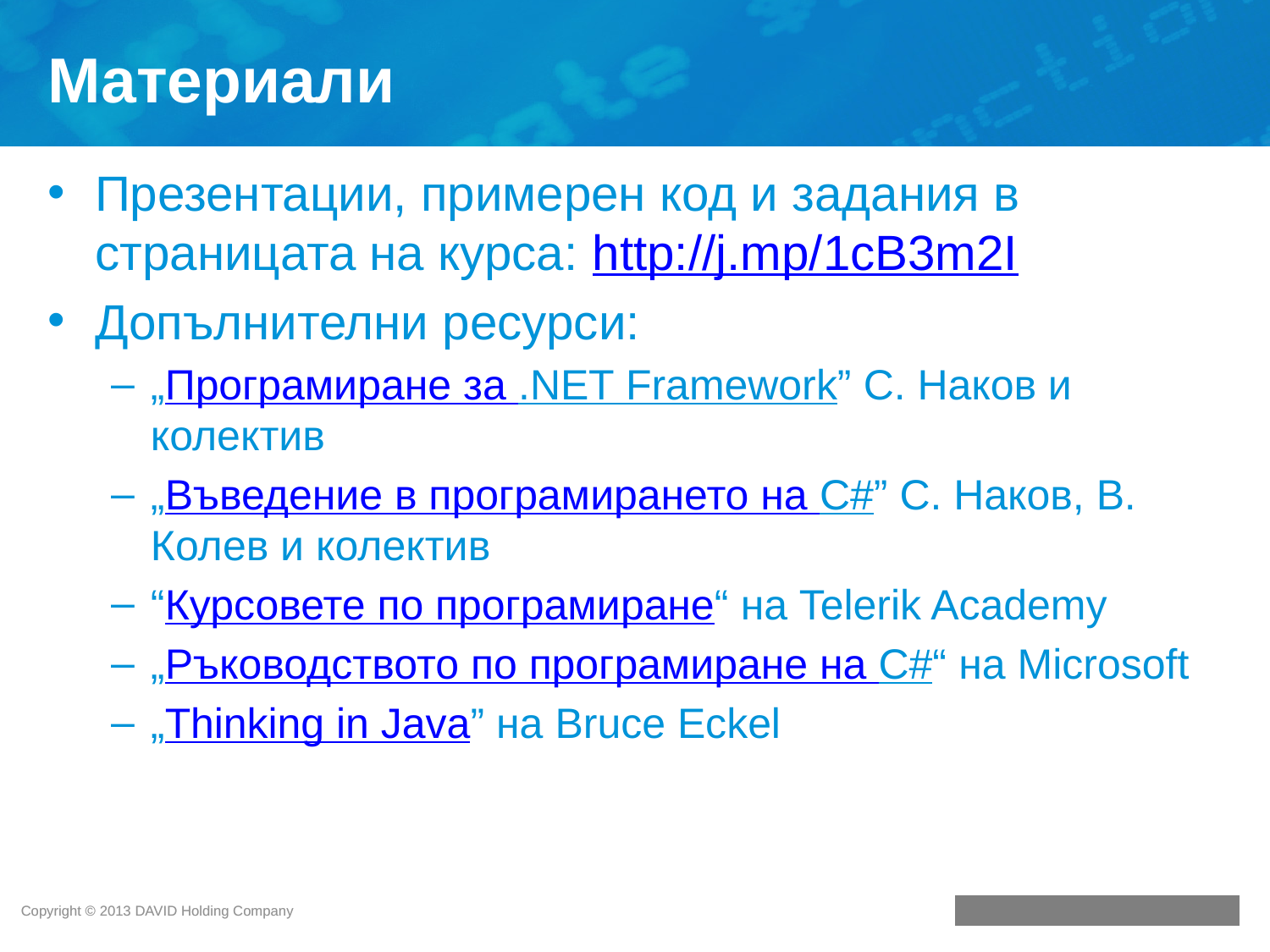

# Материали
Презентации, примерен код и задания в страницата на курса: http://j.mp/1cB3m2I
Допълнителни ресурси:
„Програмиране за .NET Framework” С. Наков и колектив
„Въведение в програмирането на C#” С. Наков, В. Колев и колектив
“Курсовете по програмиране“ на Telerik Academy
„Ръководството по програмиране на C#“ на Microsoft
„Thinking in Java” на Bruce Eckel